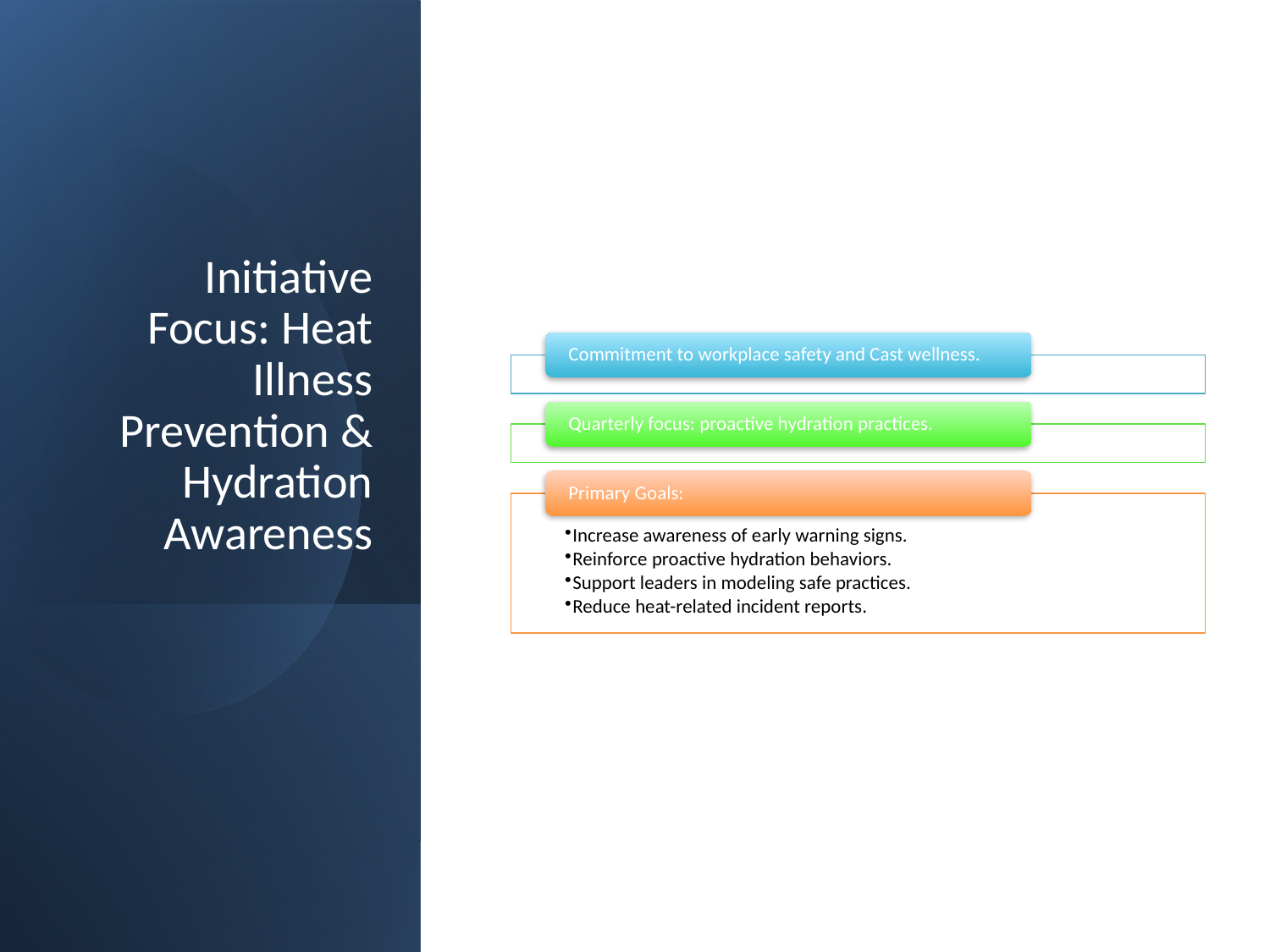

Commitment to workplace safety and Cast wellness.
Quarterly focus: proactive hydration practices.
Increase awareness of early warning signs.
Reinforce proactive hydration behaviors.
Support leaders in modeling safe practices.
Reduce heat-related incident reports.
Primary Goals:

# Initiative Focus: Heat Illness Prevention & Hydration Awareness